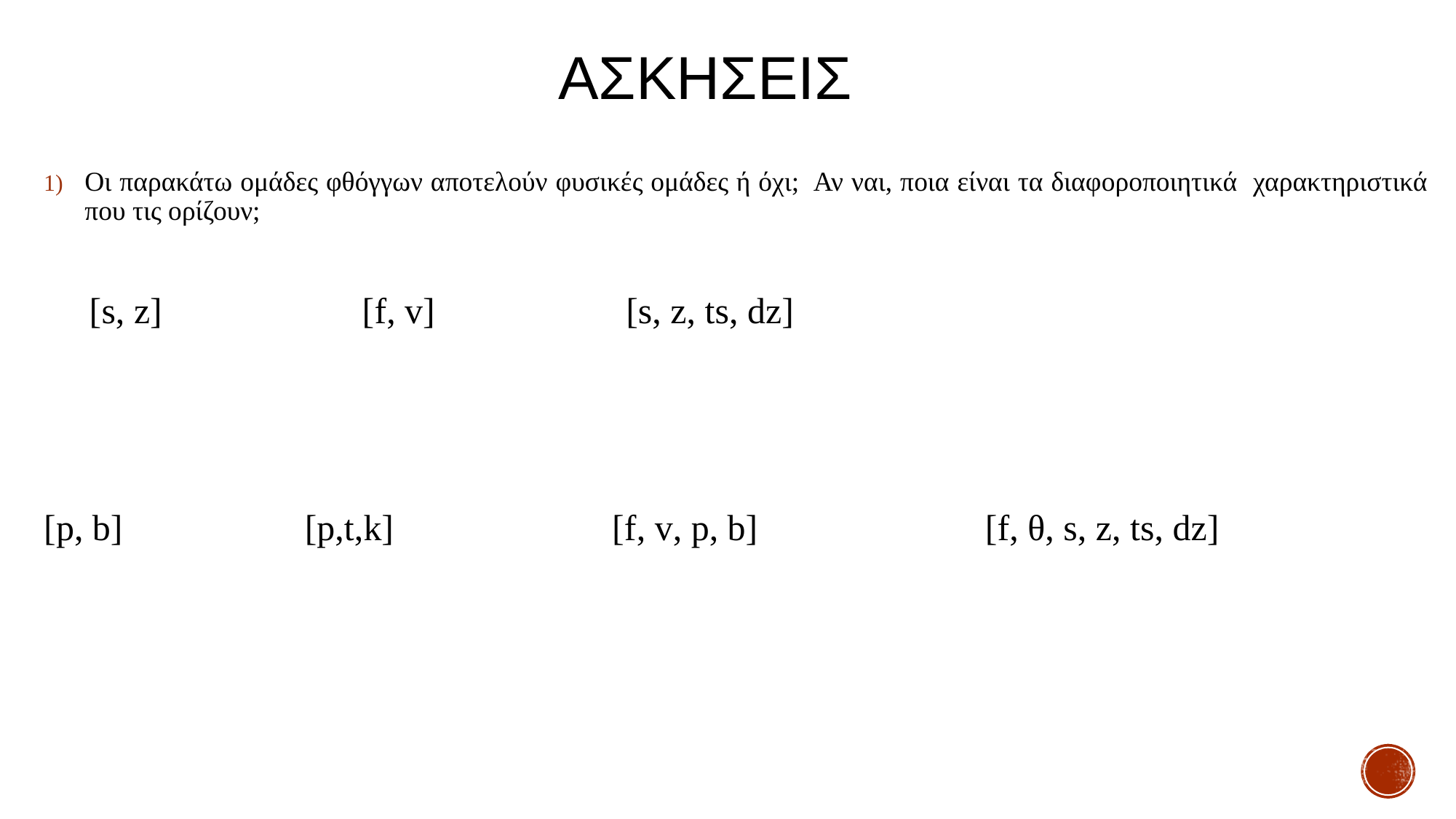

# ΑσκΗσεις

Οι παρακάτω ομάδες φθόγγων αποτελούν φυσικές ομάδες ή όχι;  Αν ναι, ποια είναι τα διαφοροποιητικά  χαρακτηριστικά που τις ορίζουν;

     [s, z]	           [f, v]                	    [s, z, ts, dz]

[p, b]                    [p,t,k]                        [f, v, p, b]                         [f, θ, s, z, ts, dz]